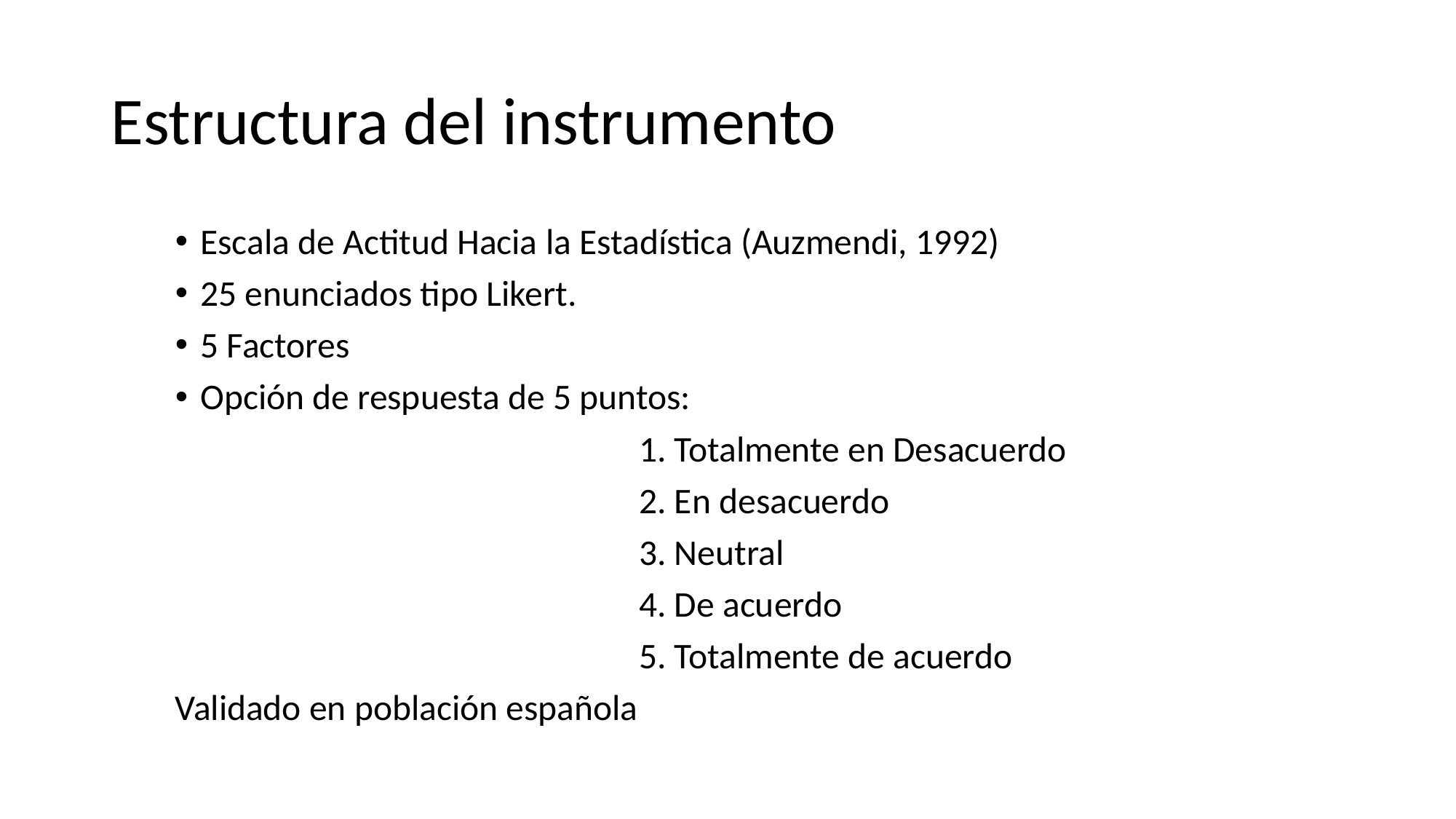

# Estructura del instrumento
Escala de Actitud Hacia la Estadística (Auzmendi, 1992)
25 enunciados tipo Likert.
5 Factores
Opción de respuesta de 5 puntos:
					1. Totalmente en Desacuerdo
					2. En desacuerdo
					3. Neutral
					4. De acuerdo
					5. Totalmente de acuerdo
Validado en población española